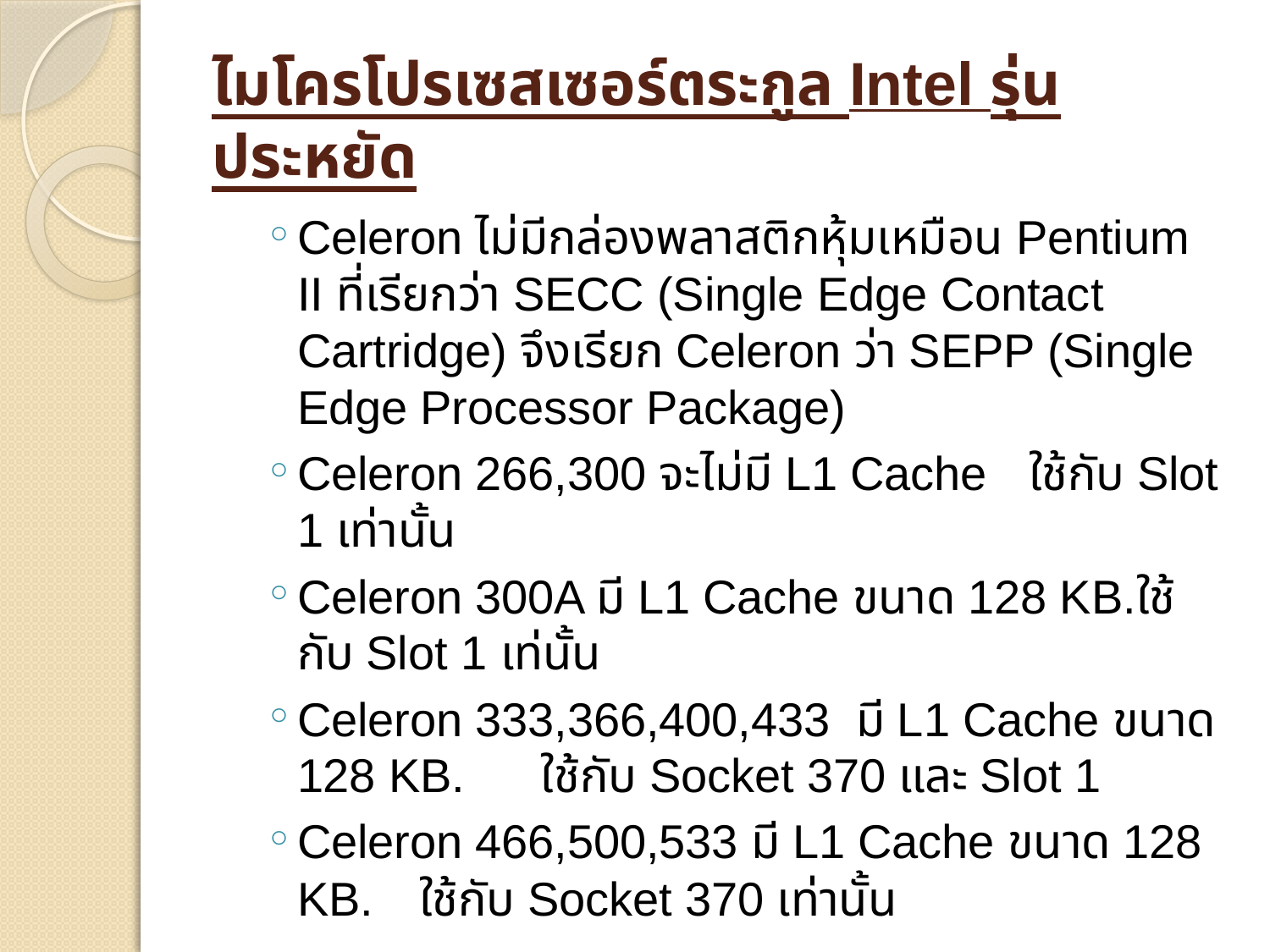

# ไมโครโปรเซสเซอร์ตระกูล Intel รุ่นประหยัด
Celeron ไม่มีกล่องพลาสติกหุ้มเหมือน Pentium II ที่เรียกว่า SECC (Single Edge Contact Cartridge) จึงเรียก Celeron ว่า SEPP (Single Edge Processor Package)
Celeron 266,300 จะไม่มี L1 Cache 	ใช้กับ Slot 1 เท่านั้น
Celeron 300A มี L1 Cache ขนาด 128 KB.ใช้กับ Slot 1 เท่นั้น
Celeron 333,366,400,433  มี L1 Cache ขนาด 128 KB.	ใช้กับ Socket 370 และ Slot 1
Celeron 466,500,533 มี L1 Cache ขนาด 128 KB.	ใช้กับ Socket 370 เท่านั้น